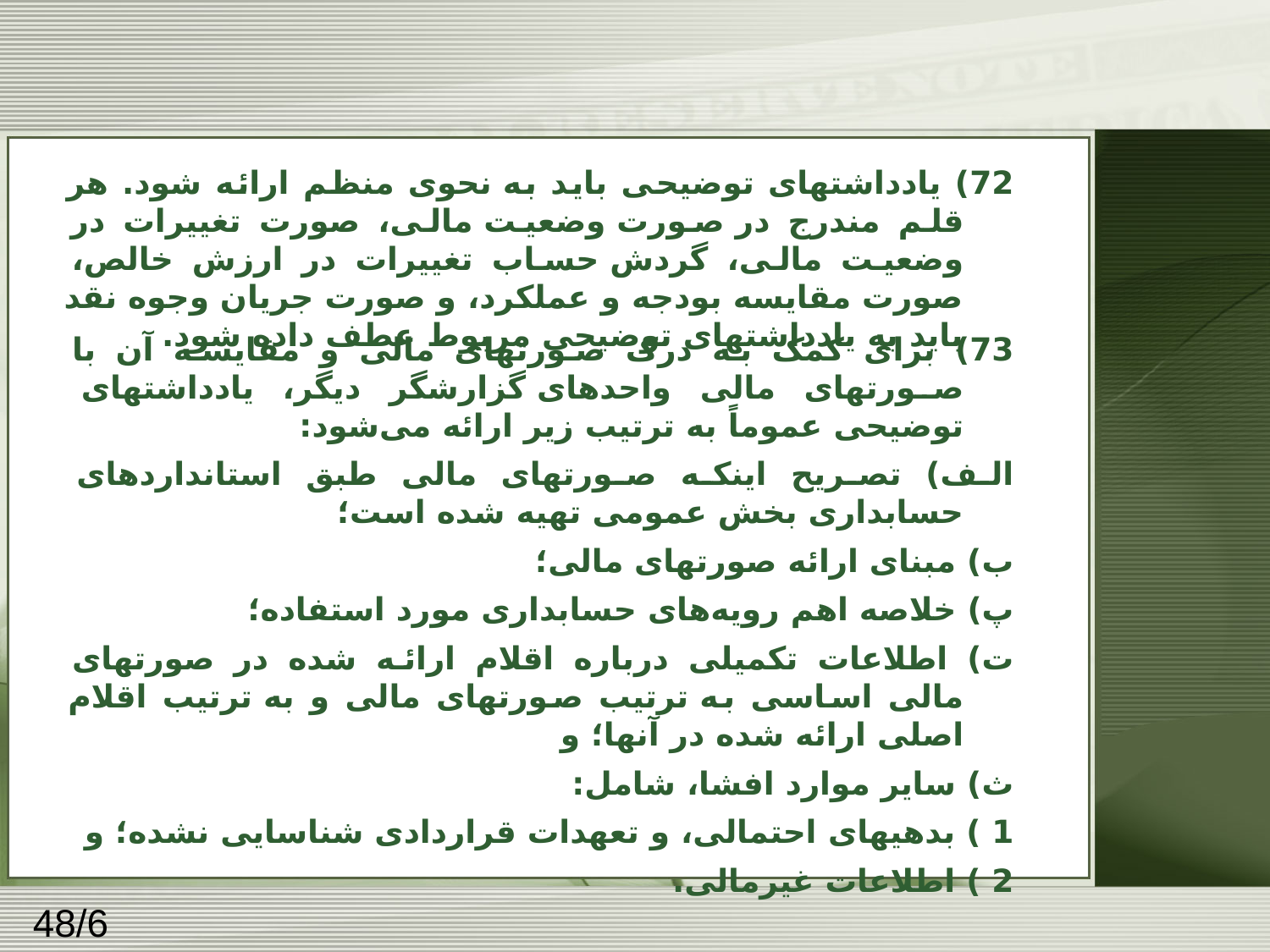

72) یادداشتهای توضیحی باید به نحوی منظم ارائه شود. هر قلم مندرج در صورت وضعیت مالی، صورت تغییرات در وضعیت مالی، گردش حساب تغییرات در ارزش خالص، صورت مقایسه بودجه و عملکرد، و صورت جریان وجوه نقد باید به یادداشتهای توضیحی مربوط عطف داده شود.
73) برای‌ کمک‌ به درک‌ صورتهای‌ مالی‌ و مقایسه آن‌ با صورتهای‌ مالی‌ واحدهای‌ گزارشگر‌ دیگر، یادداشتهای‌ توضیحی‌ عموماً به ترتیب‌ زیر ارائه می‌شود:
الف) تصریح‌ اینکه صورتهای‌ مالی‌ طبق‌ استانداردهای‌ حسابداری بخش عمومی‌ تهیه شده است‌؛
ب	) مبنای ارائه صورتهای مالی؛
پ‌	) خلاصه اهم رویه‌های‌ حسابداری‌ مورد استفاده؛
ت‌	) اطلاعات‌ تکمیلی‌ درباره اقلام‌ ارائه شده در صورتهای‌ مالی‌ اساسی‌ به ترتیب‌ صورتهای‌ مالی‌ و به ترتیب‌ اقلام‌ اصلی‌ ارائه شده در آنها؛ و
ث	) سایر موارد افشا، شامل‌:
1 ) بدهیهای‌ احتمالی، و تعهدات قراردادی شناسایی نشده؛ و
2 ) اطلاعات‌ غیرمالی‌.
48/61